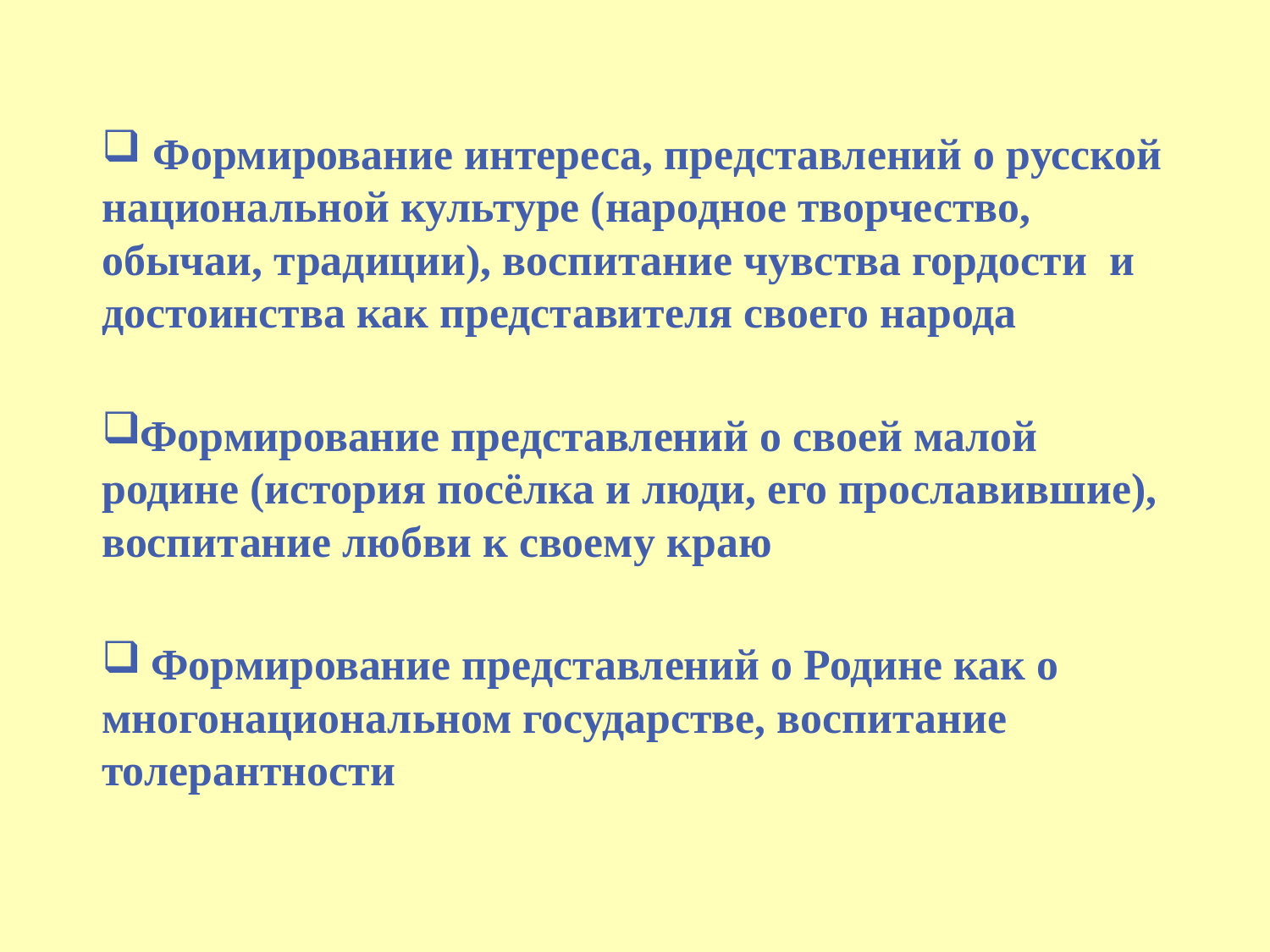

#
 Формирование интереса, представлений о русской национальной культуре (народное творчество, обычаи, традиции), воспитание чувства гордости  и достоинства как представителя своего народа

Формирование представлений о своей малой родине (история посёлка и люди, его прославившие), воспитание любви к своему краю

 Формирование представлений о Родине как о многонациональном государстве, воспитание толерантности